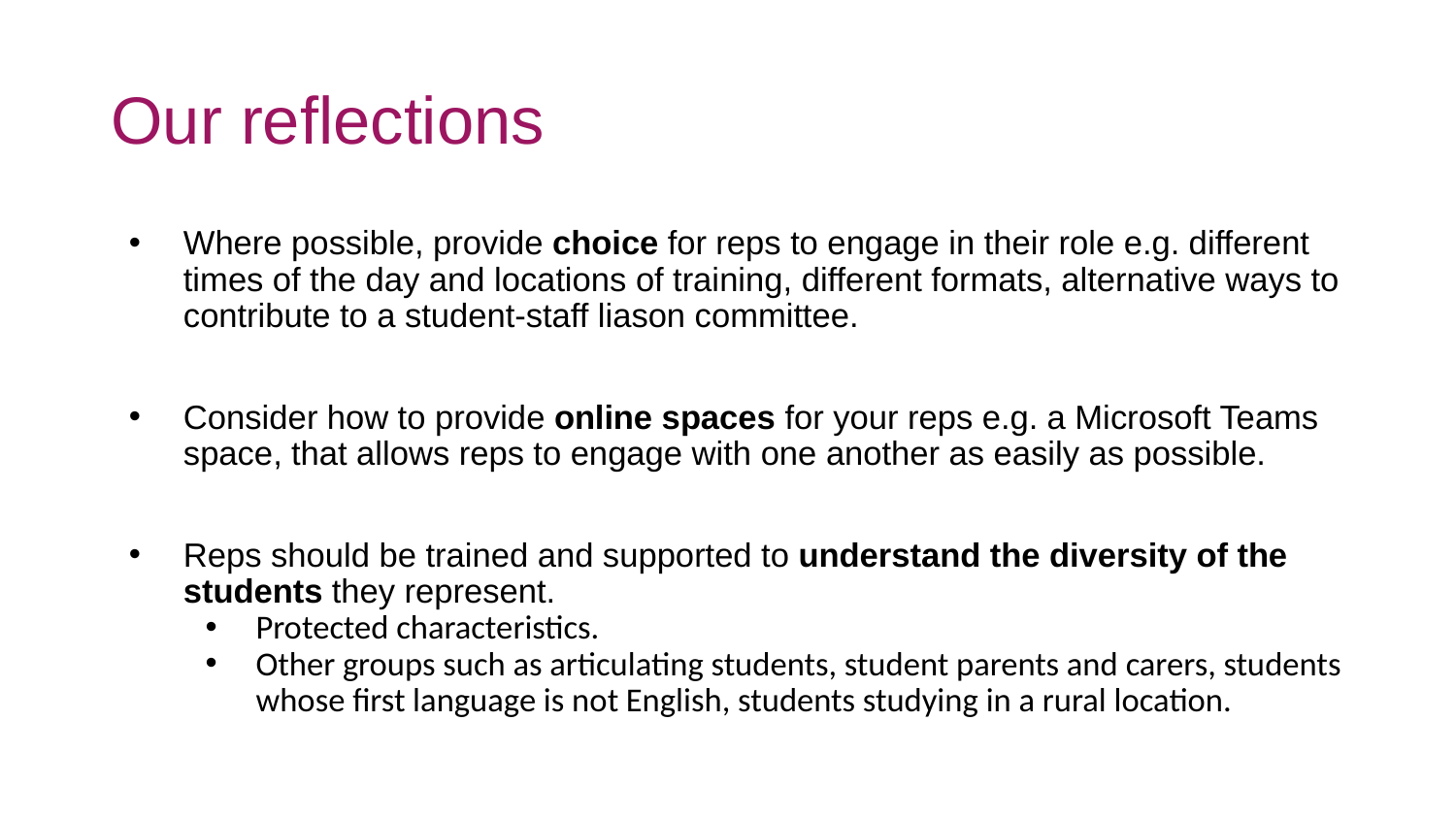

# Our reflections
Where possible, provide choice for reps to engage in their role e.g. different times of the day and locations of training, different formats, alternative ways to contribute to a student-staff liason committee.

Consider how to provide online spaces for your reps e.g. a Microsoft Teams space, that allows reps to engage with one another as easily as possible.

Reps should be trained and supported to understand the diversity of the students they represent.
Protected characteristics.
Other groups such as articulating students, student parents and carers, students whose first language is not English, students studying in a rural location.